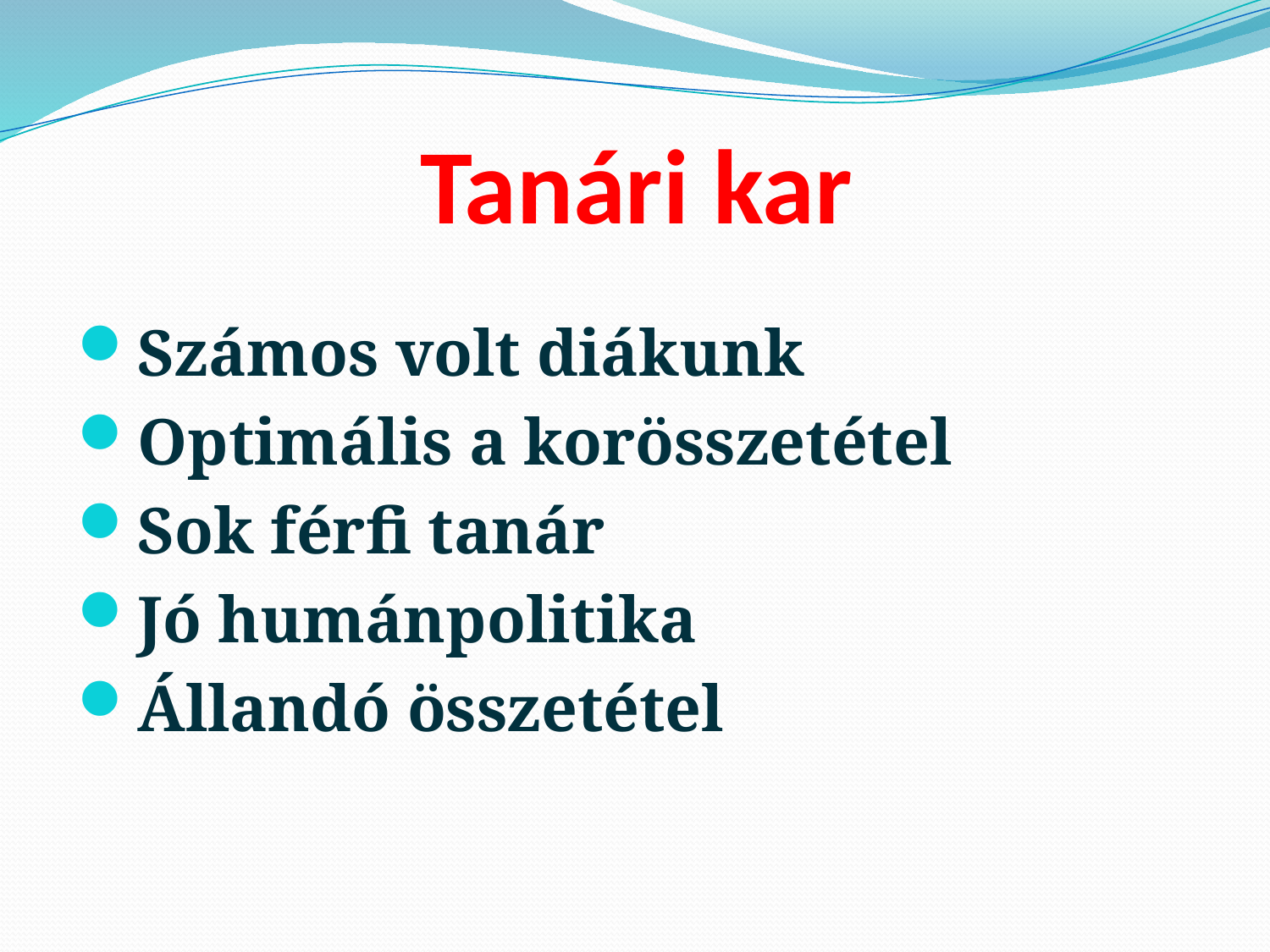

# Tanári kar
Számos volt diákunk
Optimális a korösszetétel
Sok férfi tanár
Jó humánpolitika
Állandó összetétel